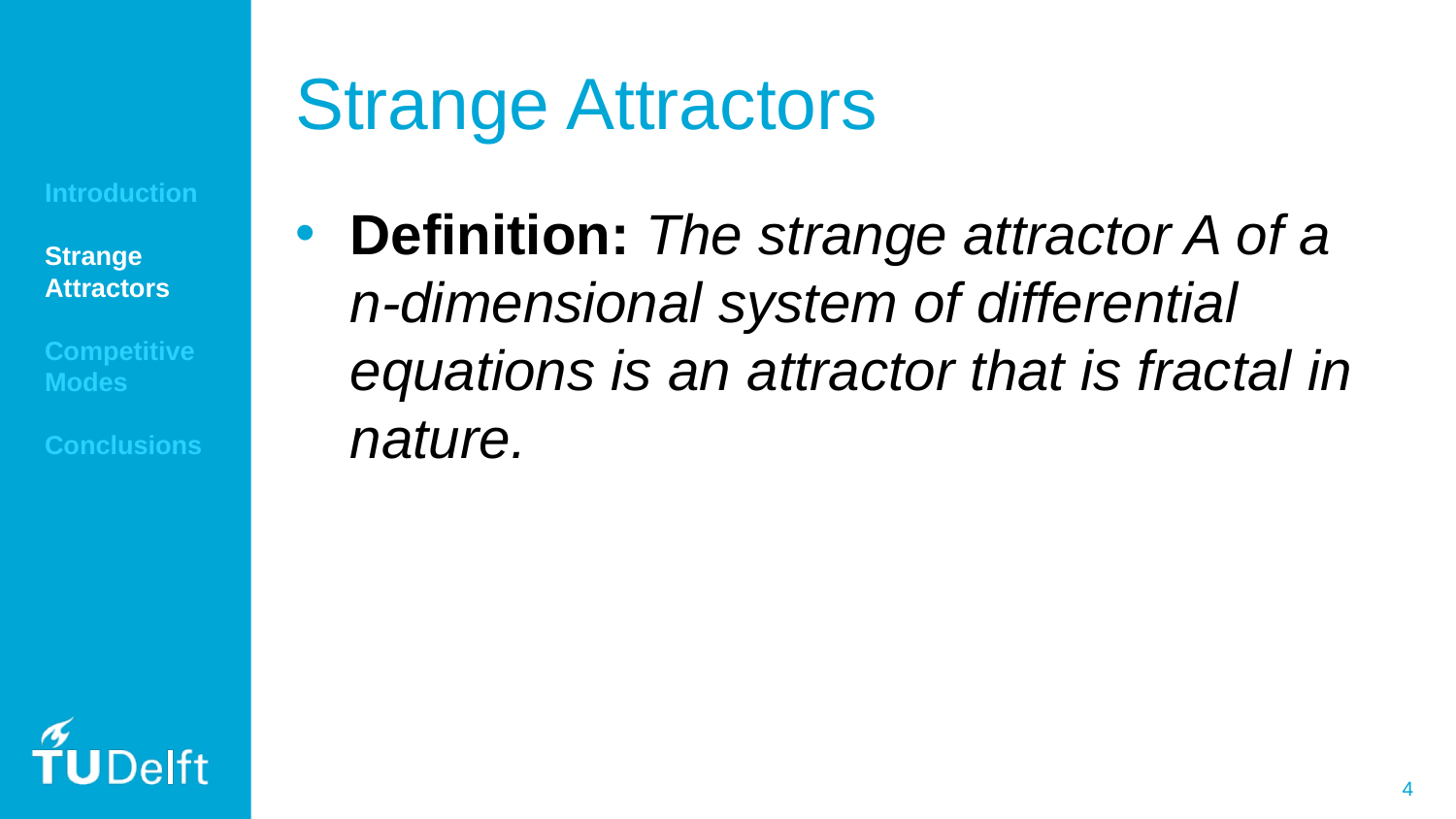

# Strange Attractors
Introduction

Strange Attractors

Competitive Modes

Conclusions
Definition: The strange attractor A of a n-dimensional system of differential equations is an attractor that is fractal in nature.